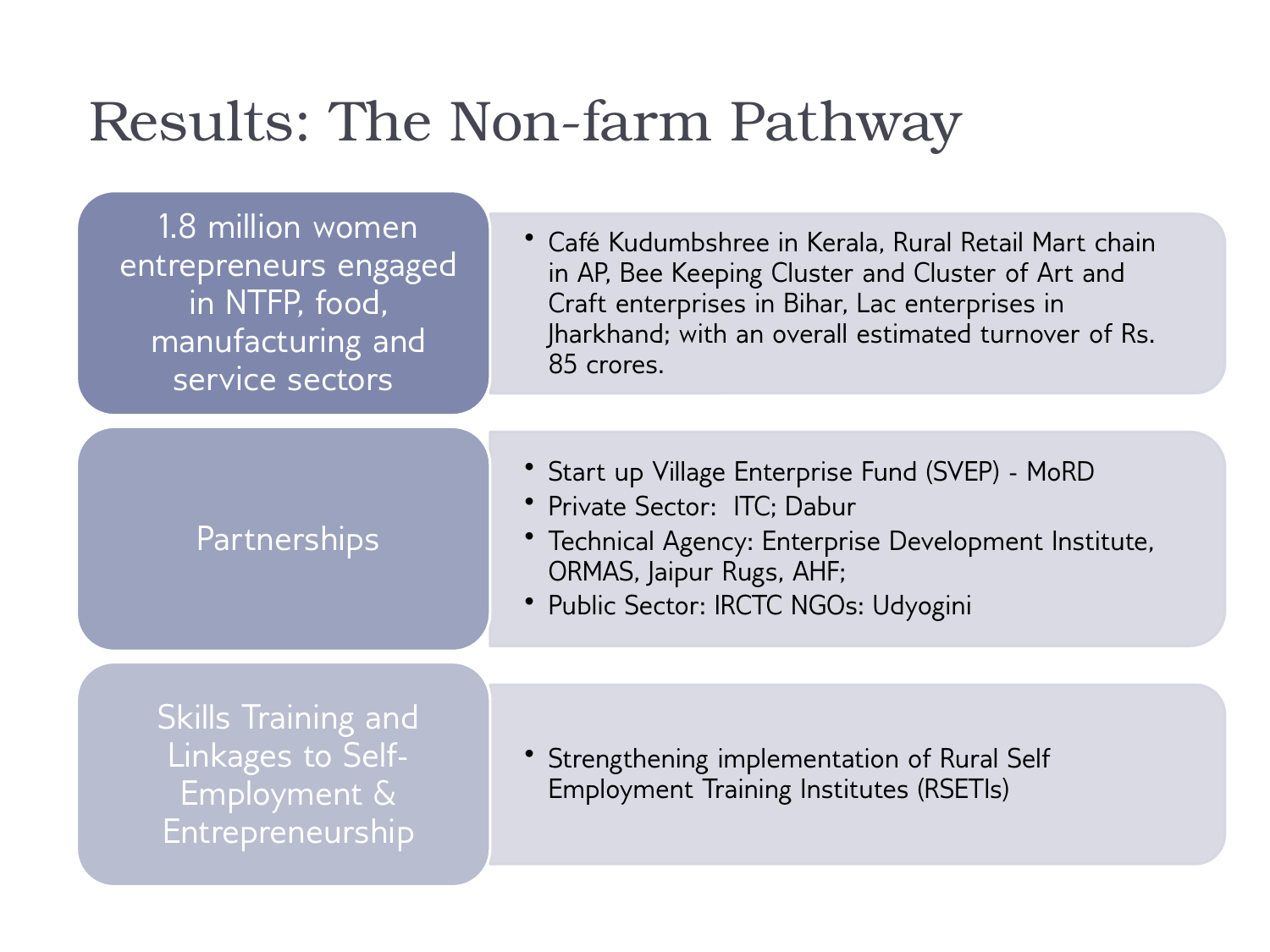

# Results: The Non-farm Pathway
Café Kudumbshree in Kerala, Rural Retail Mart chain in AP, Bee Keeping Cluster and Cluster of Art and Craft enterprises in Bihar, Lac enterprises in Jharkhand; with an overall estimated turnover of Rs. 85 crores.
1.8 million women entrepreneurs engaged in NTFP, food, manufacturing and service sectors
Start up Village Enterprise Fund (SVEP) - MoRD
Private Sector:  ITC; Dabur
Technical Agency: Enterprise Development Institute, ORMAS, Jaipur Rugs, AHF;
Public Sector: IRCTC NGOs: Udyogini
Partnerships
Strengthening implementation of Rural Self Employment Training Institutes (RSETIs)
Skills Training and Linkages to Self-Employment & Entrepreneurship